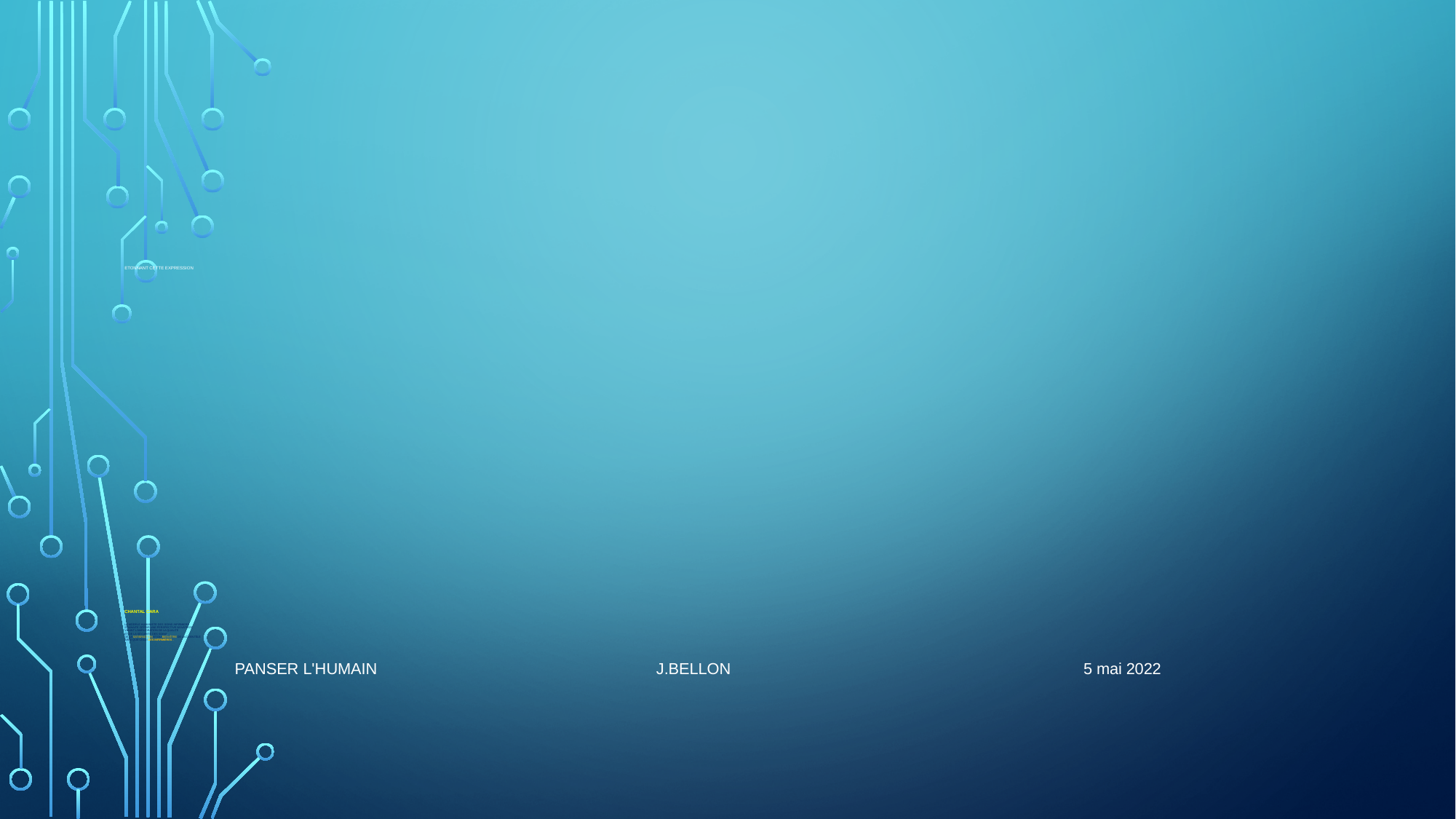

# Etonnant cette Expression Chantal cara Le Modèle humaniste des soins infirmiers souhaite offrir une perspective novatrice visant l’amélioration de la qualité et de la sécurité des soins, de la satisfaction et du bien-être de la clientèle ainsi que celui des infirmièreS .

Panser l'humain                                                                J.Bellon
5 mai 2022